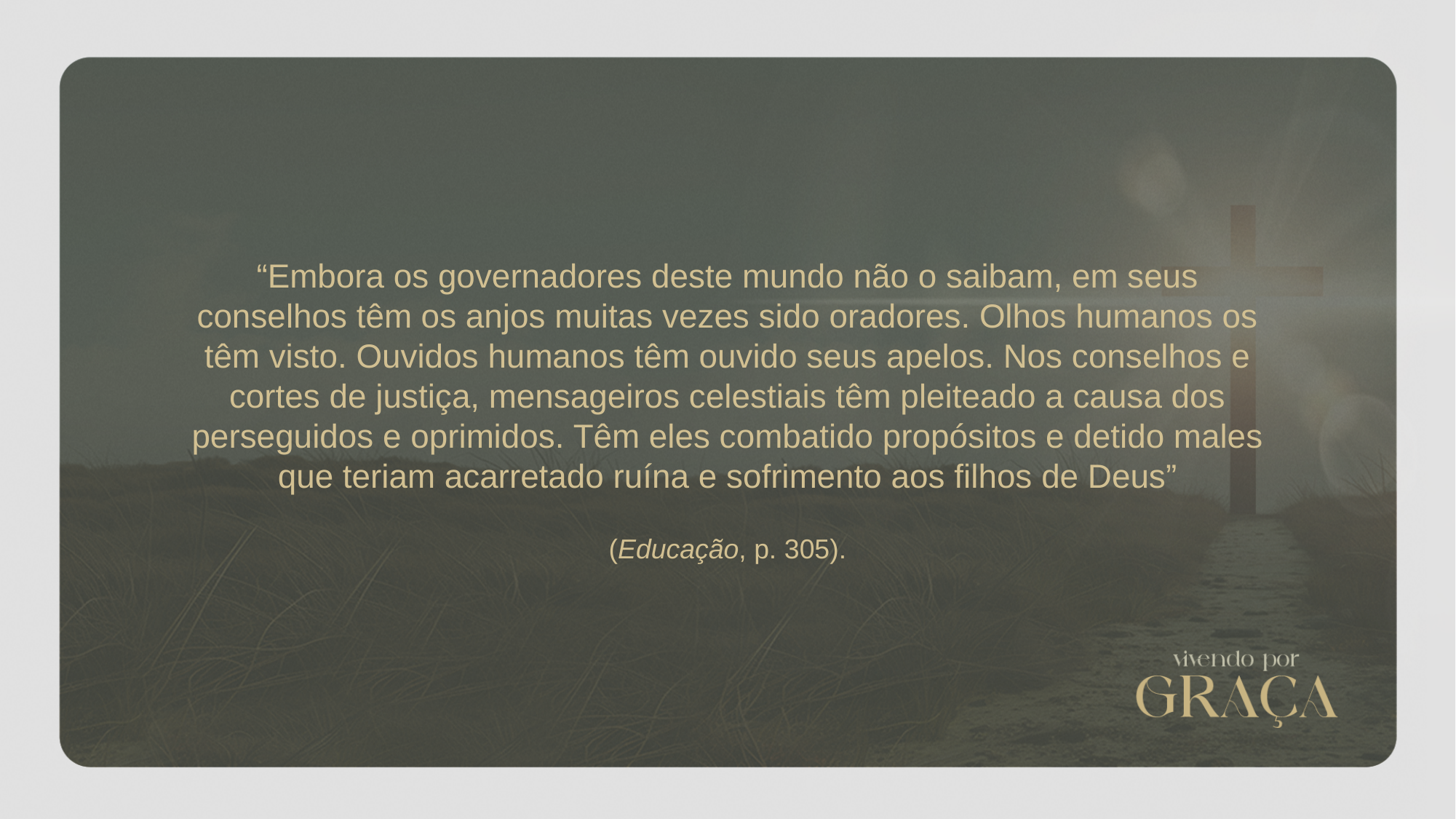

“Embora os governadores deste mundo não o saibam, em seus conselhos têm os anjos muitas vezes sido oradores. Olhos humanos os têm visto. Ouvidos humanos têm ouvido seus apelos. Nos conselhos e cortes de justiça, mensageiros celestiais têm pleiteado a causa dos perseguidos e oprimidos. Têm eles combatido propósitos e detido males que teriam acarretado ruína e sofrimento aos filhos de Deus”
(Educação, p. 305).